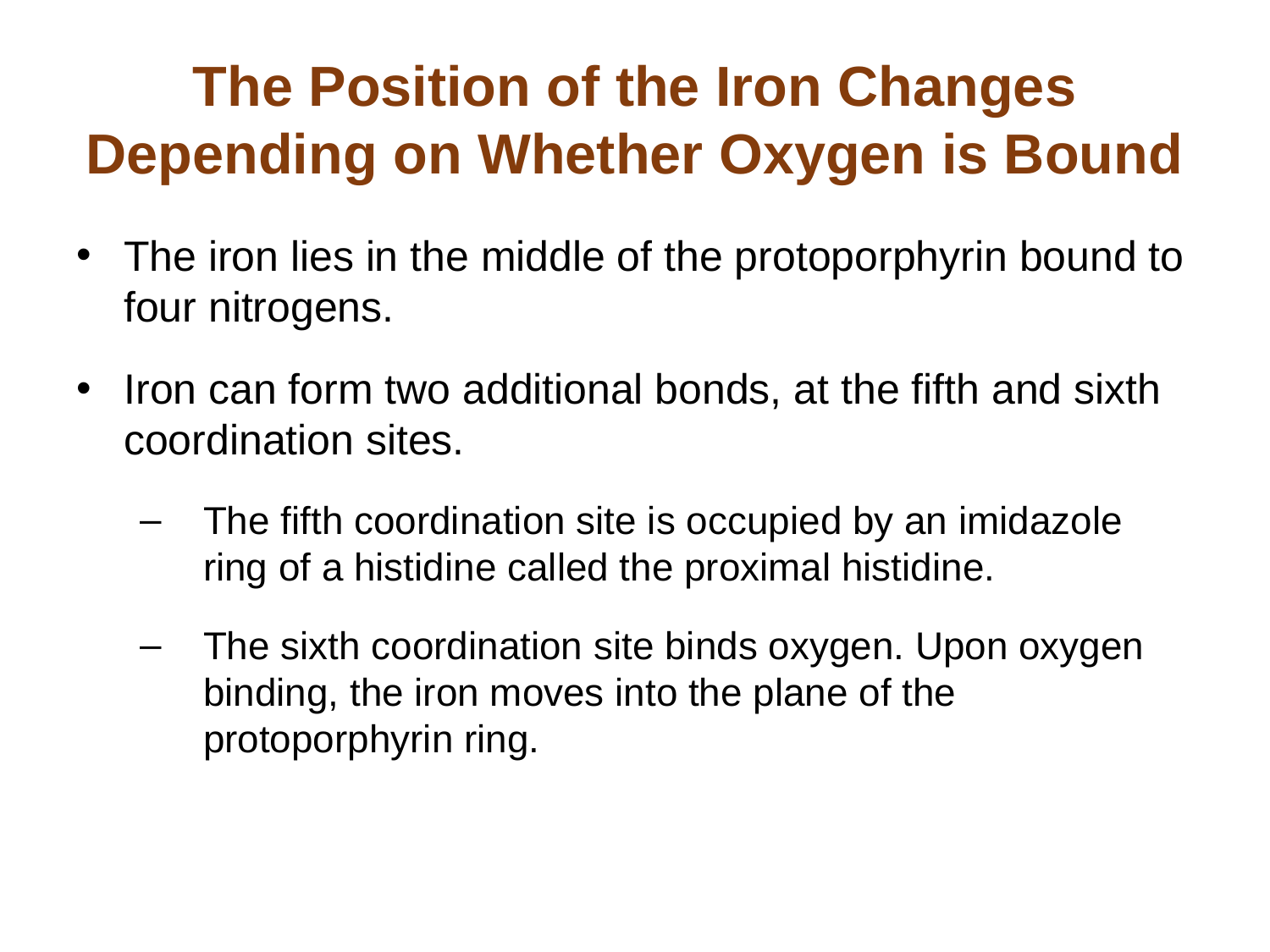

# The Position of the Iron Changes Depending on Whether Oxygen is Bound
The iron lies in the middle of the protoporphyrin bound to four nitrogens.
Iron can form two additional bonds, at the fifth and sixth coordination sites.
The fifth coordination site is occupied by an imidazole ring of a histidine called the proximal histidine.
The sixth coordination site binds oxygen. Upon oxygen binding, the iron moves into the plane of the protoporphyrin ring.